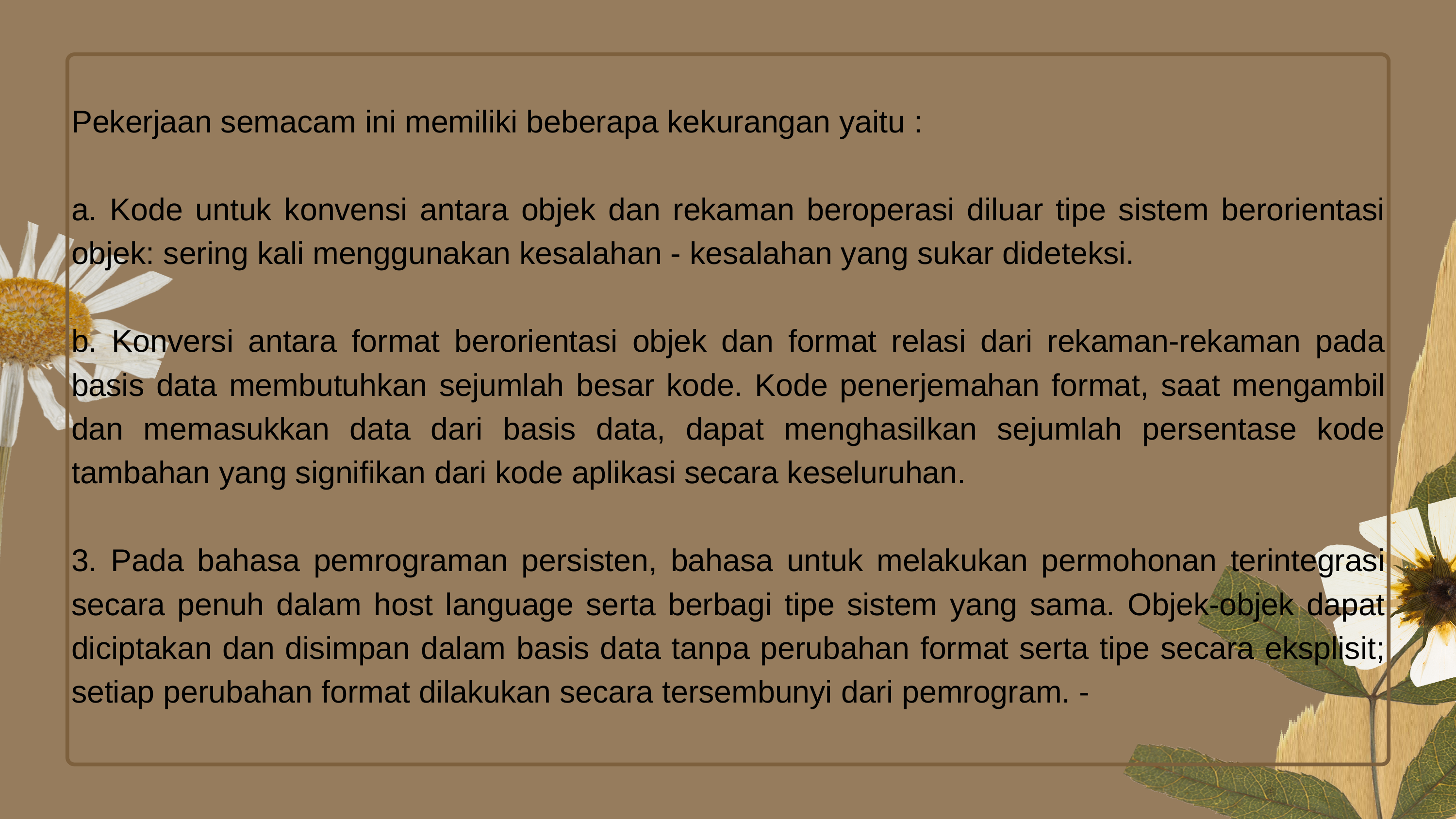

Pekerjaan semacam ini memiliki beberapa kekurangan yaitu :

a. Kode untuk konvensi antara objek dan rekaman beroperasi diluar tipe sistem berorientasi objek: sering kali menggunakan kesalahan - kesalahan yang sukar dideteksi.

b. Konversi antara format berorientasi objek dan format relasi dari rekaman-rekaman pada basis data membutuhkan sejumlah besar kode. Kode penerjemahan format, saat mengambil dan memasukkan data dari basis data, dapat menghasilkan sejumlah persentase kode tambahan yang signifikan dari kode aplikasi secara keseluruhan.

3. Pada bahasa pemrograman persisten, bahasa untuk melakukan permohonan terintegrasi secara penuh dalam host language serta berbagi tipe sistem yang sama. Objek-objek dapat diciptakan dan disimpan dalam basis data tanpa perubahan format serta tipe secara eksplisit; setiap perubahan format dilakukan secara tersembunyi dari pemrogram. -